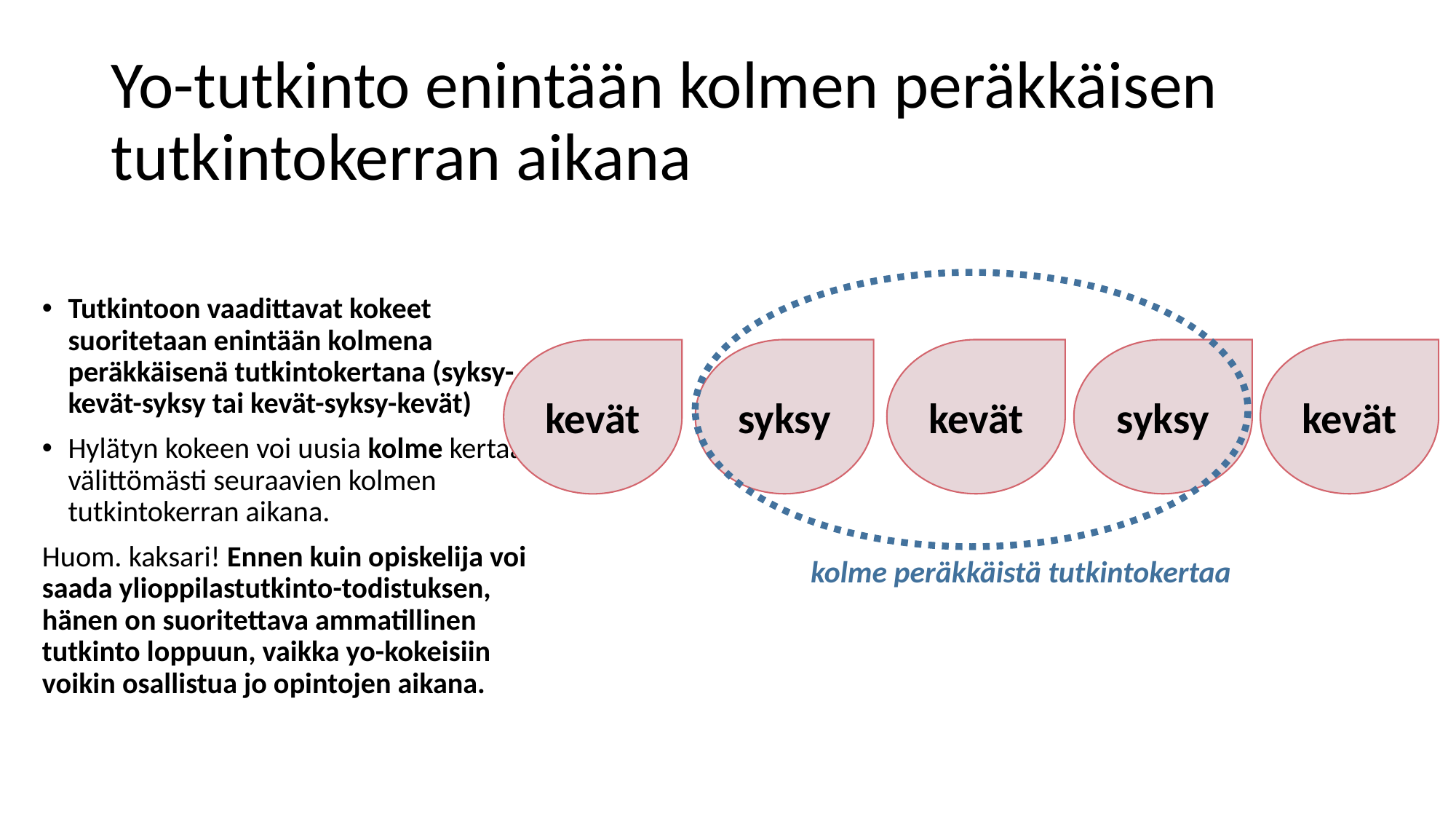

# Yo-tutkinto enintään kolmen peräkkäisen tutkintokerran aikana

Tutkintoon vaadittavat kokeet suoritetaan enintään kolmena peräkkäisenä tutkintokertana (syksy-kevät-syksy tai kevät-syksy-kevät)
Hylätyn kokeen voi uusia kolme kertaa välittömästi seuraavien kolmen tutkintokerran aikana.
Huom. kaksari! Ennen kuin opiskelija voi saada ylioppilastutkinto-todistuksen, hänen on suoritettava ammatillinen tutkinto loppuun, vaikka yo-kokeisiin voikin osallistua jo opintojen aikana.
syksy
kevät
syksy
kevät
kevät
kolme peräkkäistä tutkintokertaa